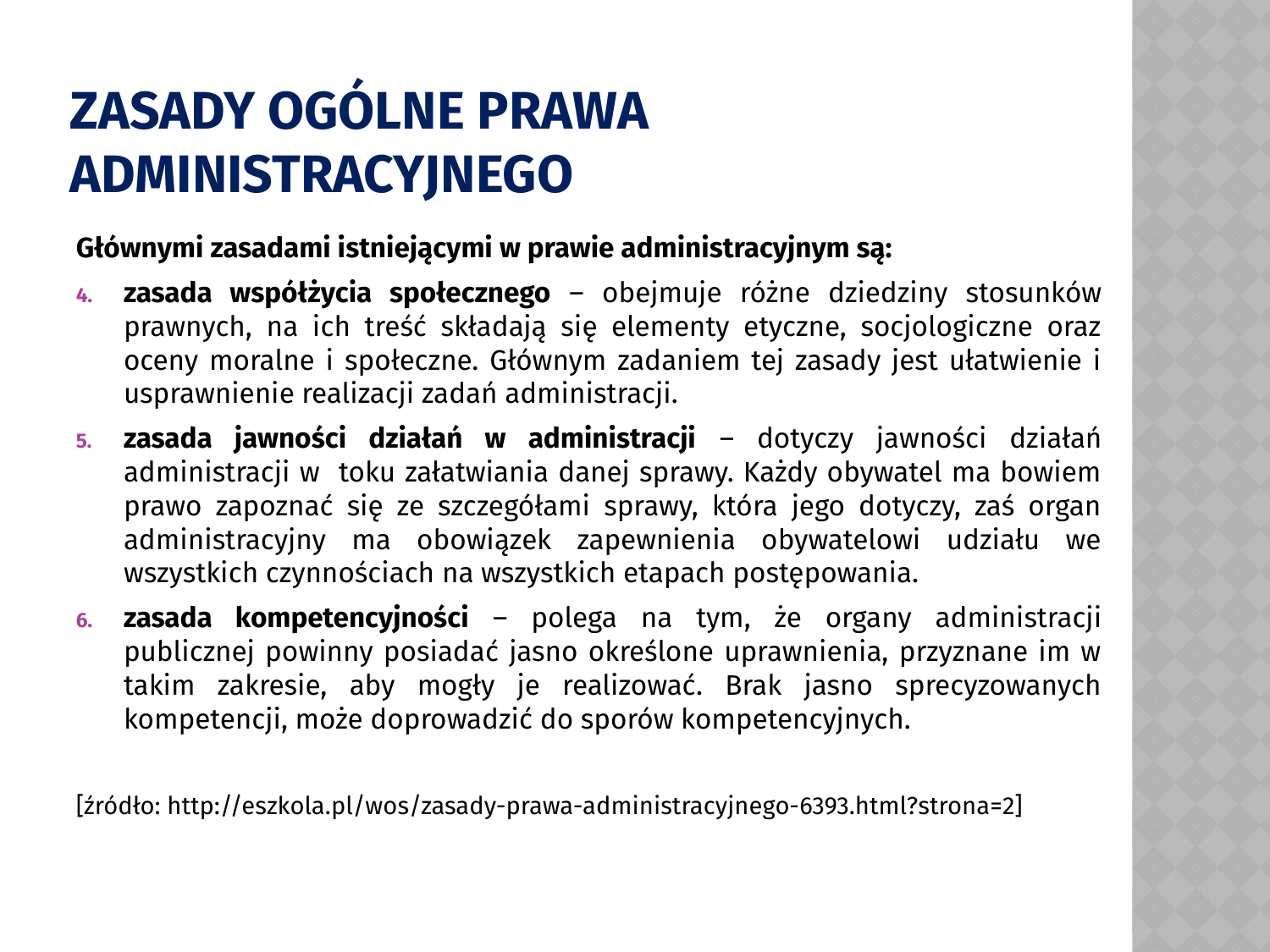

# Zasady ogólne prawa administracyjnego
Głównymi zasadami istniejącymi w prawie administracyjnym są:
zasada współżycia społecznego – obejmuje różne dziedziny stosunków prawnych, na ich treść składają się elementy etyczne, socjologiczne oraz oceny moralne i społeczne. Głównym zadaniem tej zasady jest ułatwienie i usprawnienie realizacji zadań administracji.
zasada jawności działań w administracji – dotyczy jawności działań administracji w  toku załatwiania danej sprawy. Każdy obywatel ma bowiem prawo zapoznać się ze szczegółami sprawy, która jego dotyczy, zaś organ administracyjny ma obowiązek zapewnienia obywatelowi udziału we wszystkich czynnościach na wszystkich etapach postępowania.
zasada kompetencyjności – polega na tym, że organy administracji publicznej powinny posiadać jasno określone uprawnienia, przyznane im w takim zakresie, aby mogły je realizować. Brak jasno sprecyzowanych kompetencji, może doprowadzić do sporów kompetencyjnych.

[źródło: http://eszkola.pl/wos/zasady-prawa-administracyjnego-6393.html?strona=2]